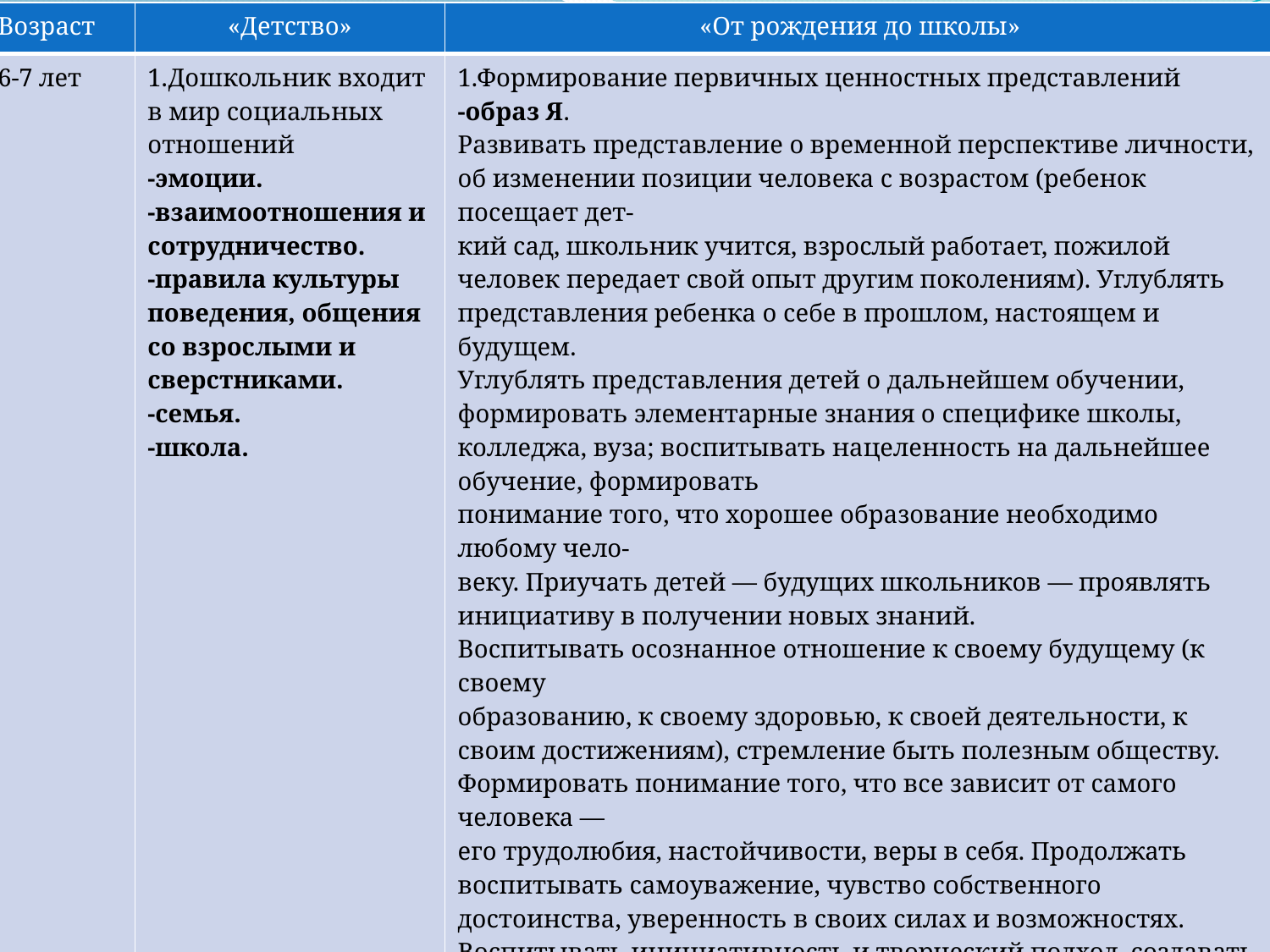

| Возраст | «Детство» | «От рождения до школы» |
| --- | --- | --- |
| 6-7 лет | 1.Дошкольник входит в мир социальных отношений -эмоции. -взаимоотношения и сотрудничество. -правила культуры поведения, общения со взрослыми и сверстниками. -семья. -школа. | 1.Формирование первичных ценностных представлений -образ Я. Развивать представление о временной перспективе личности, об изменении позиции человека с возрастом (ребенок посещает дет- кий сад, школьник учится, взрослый работает, пожилой человек передает свой опыт другим поколениям). Углублять представления ребенка о себе в прошлом, настоящем и будущем. Углублять представления детей о дальнейшем обучении, формировать элементарные знания о специфике школы, колледжа, вуза; воспитывать нацеленность на дальнейшее обучение, формировать понимание того, что хорошее образование необходимо любому чело- веку. Приучать детей — будущих школьников — проявлять инициативу в получении новых знаний. Воспитывать осознанное отношение к своему будущему (к своему образованию, к своему здоровью, к своей деятельности, к своим достижениям), стремление быть полезным обществу. Формировать понимание того, что все зависит от самого человека — его трудолюбия, настойчивости, веры в себя. Продолжать воспитывать самоуважение, чувство собственного достоинства, уверенность в своих силах и возможностях. Воспитывать инициативность и творческий подход, создавать для поддержания детской инициативы ПДР — пространство детской реализации (возможность для каждого ребенка проявить инициативу, сформулировать и реализовать свою идею, предъявить результат сообществу и увидеть (осознать) полезность своего труда для окружающих). Закреплять традиционные гендерные представления, продолжать развивать в мальчиках и девочках качества, свойственные их полу. |
#